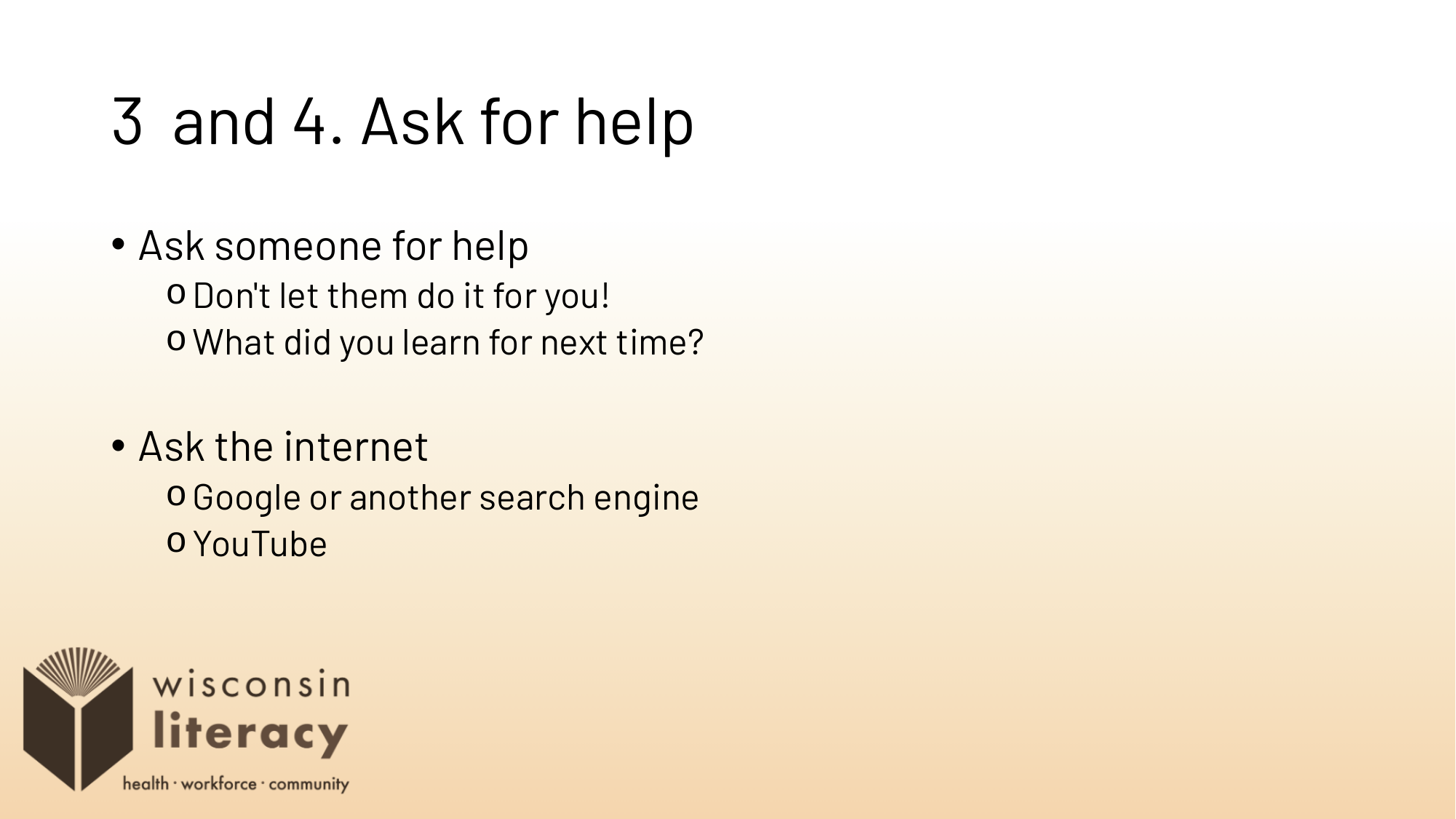

# 3  and 4. Ask for help
Ask someone for help
Don't let them do it for you!
What did you learn for next time?

Ask the internet
Google or another search engine
YouTube